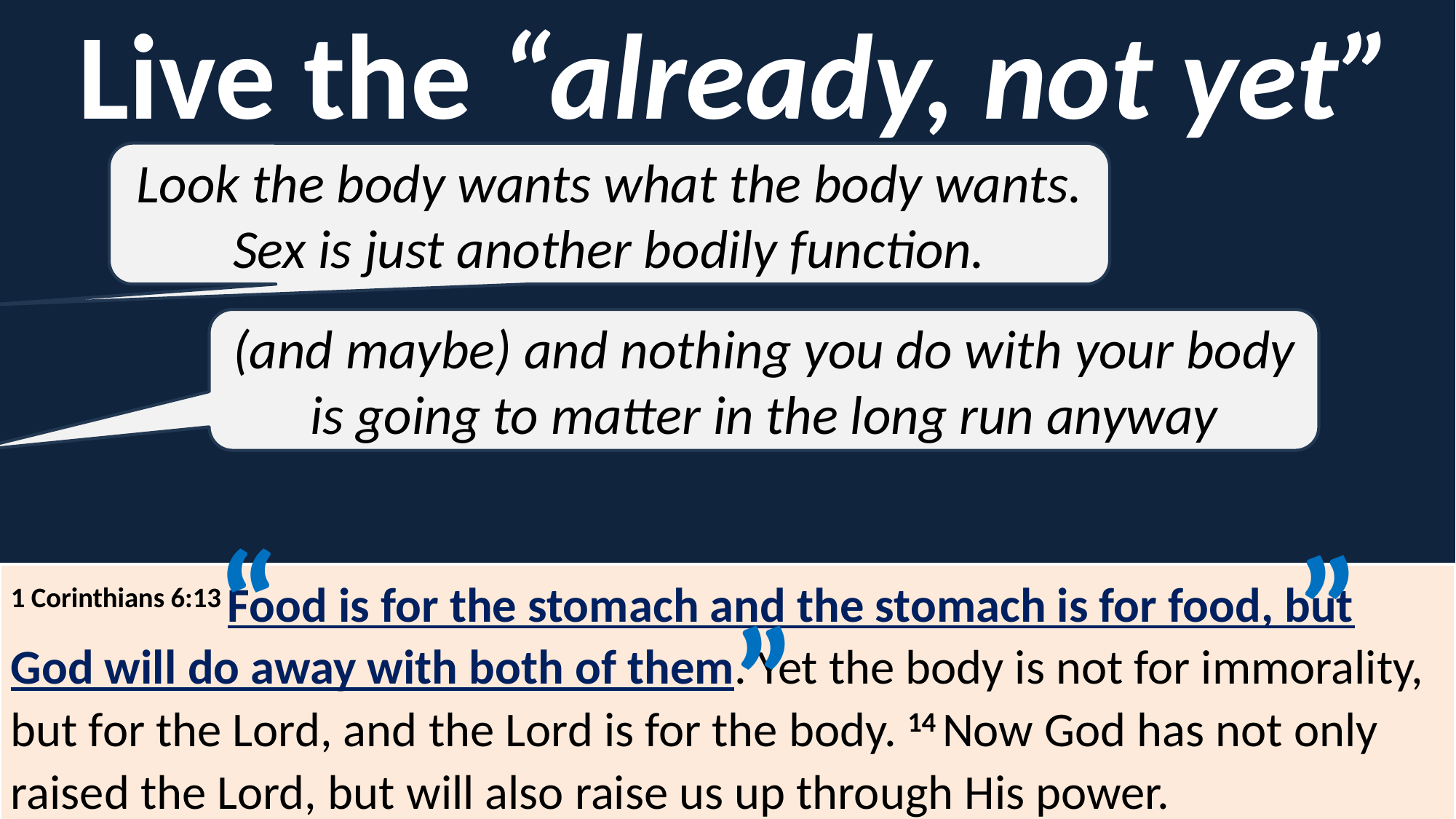

Live the “already, not yet”
Look the body wants what the body wants. Sex is just another bodily function.
(and maybe) and nothing you do with your body is going to matter in the long run anyway
“
”
1 Corinthians 6:13 Food is for the stomach and the stomach is for food, but God will do away with both of them. Yet the body is not for immorality, but for the Lord, and the Lord is for the body. 14 Now God has not only  raised the Lord, but will also raise us up through His power.
.

”